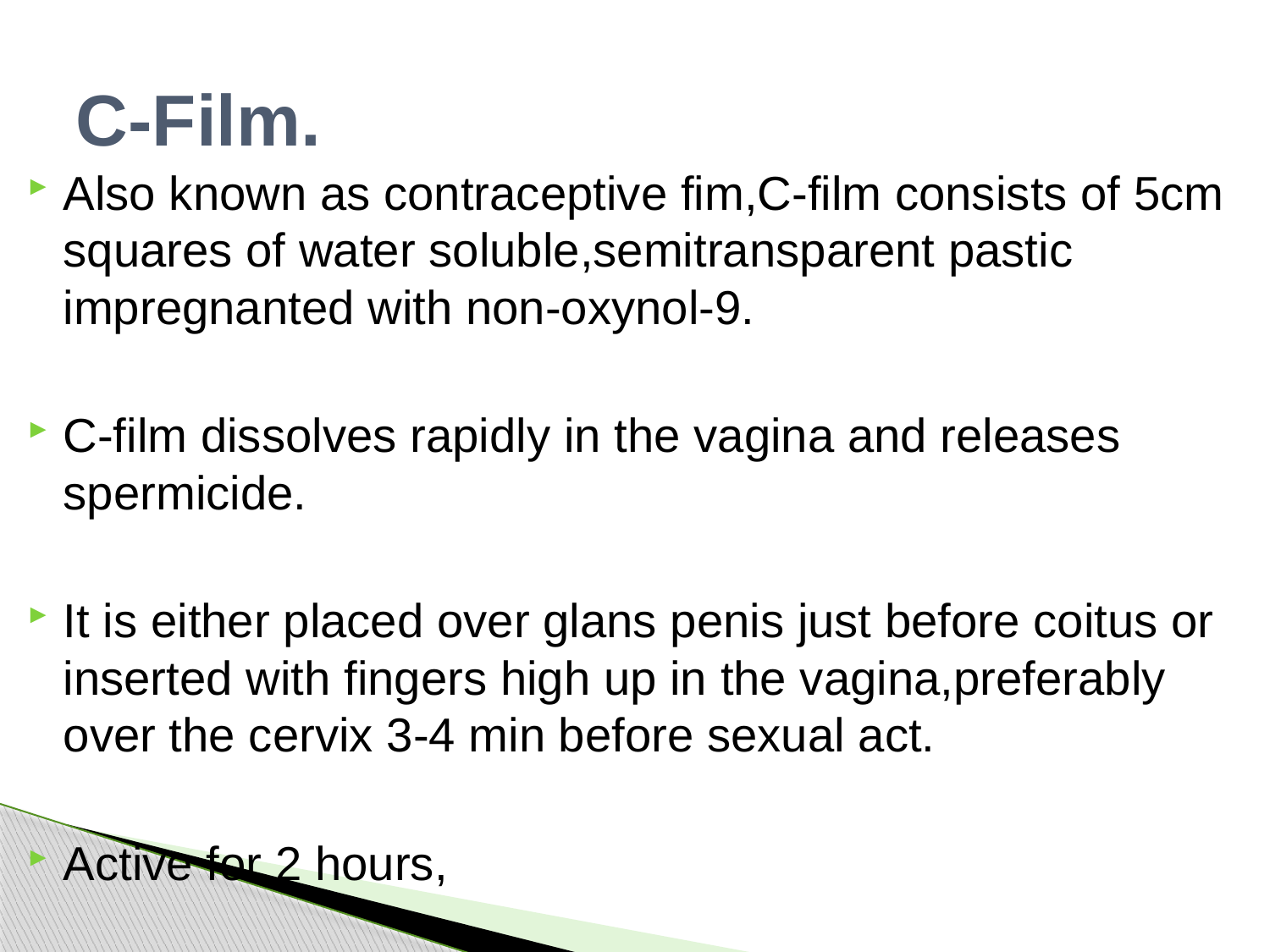

# C-Film.
Also known as contraceptive fim,C-film consists of 5cm squares of water soluble,semitransparent pastic impregnanted with non-oxynol-9.

C-film dissolves rapidly in the vagina and releases spermicide.

It is either placed over glans penis just before coitus or inserted with fingers high up in the vagina,preferably over the cervix 3-4 min before sexual act.

Active for 2 hours,